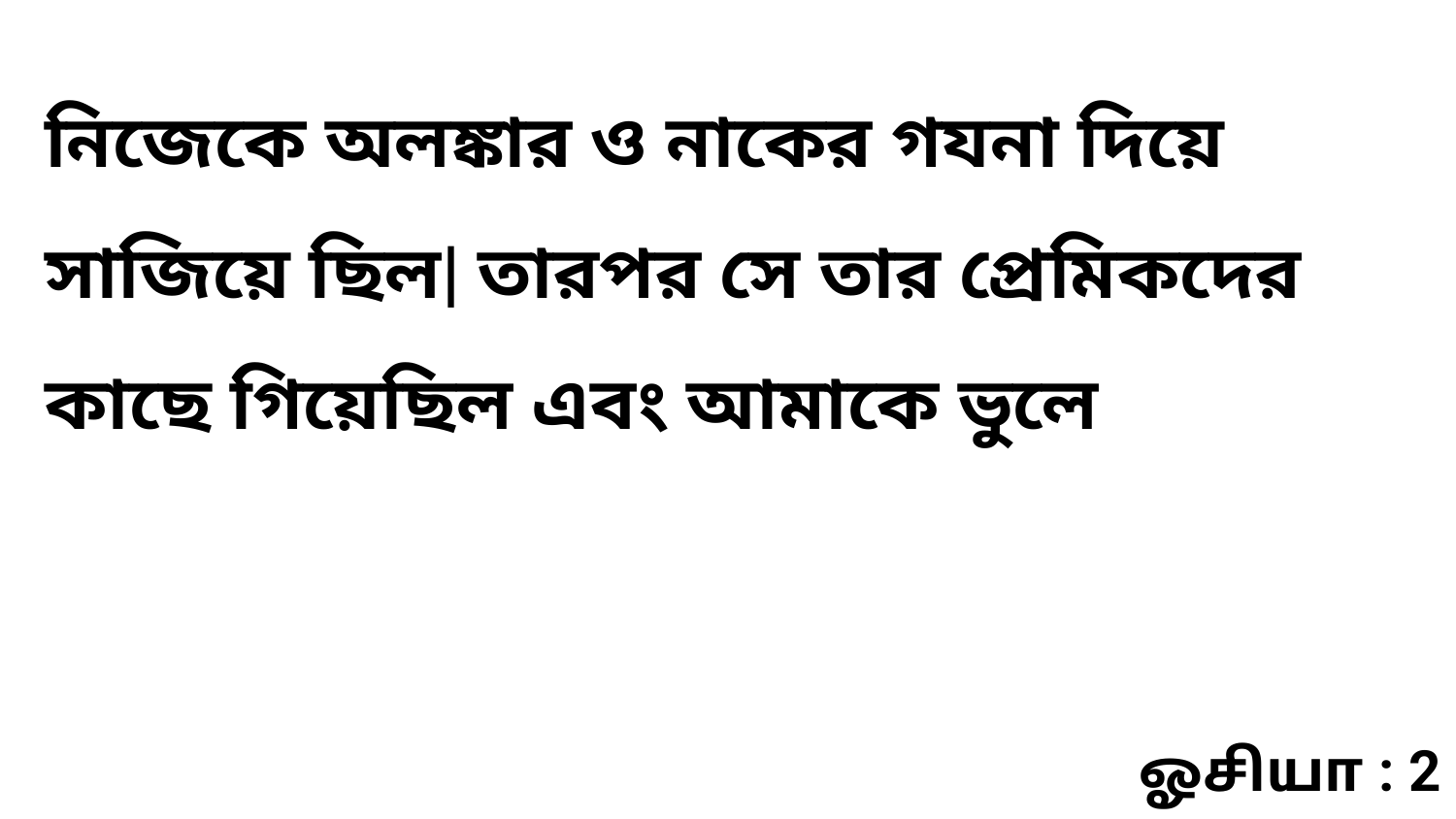

নিজেকে অলঙ্কার ও নাকের গযনা দিয়ে সাজিয়ে ছিল| তারপর সে তার প্রেমিকদের কাছে গিয়েছিল এবং আমাকে ভুলে
ஓசியா : 2